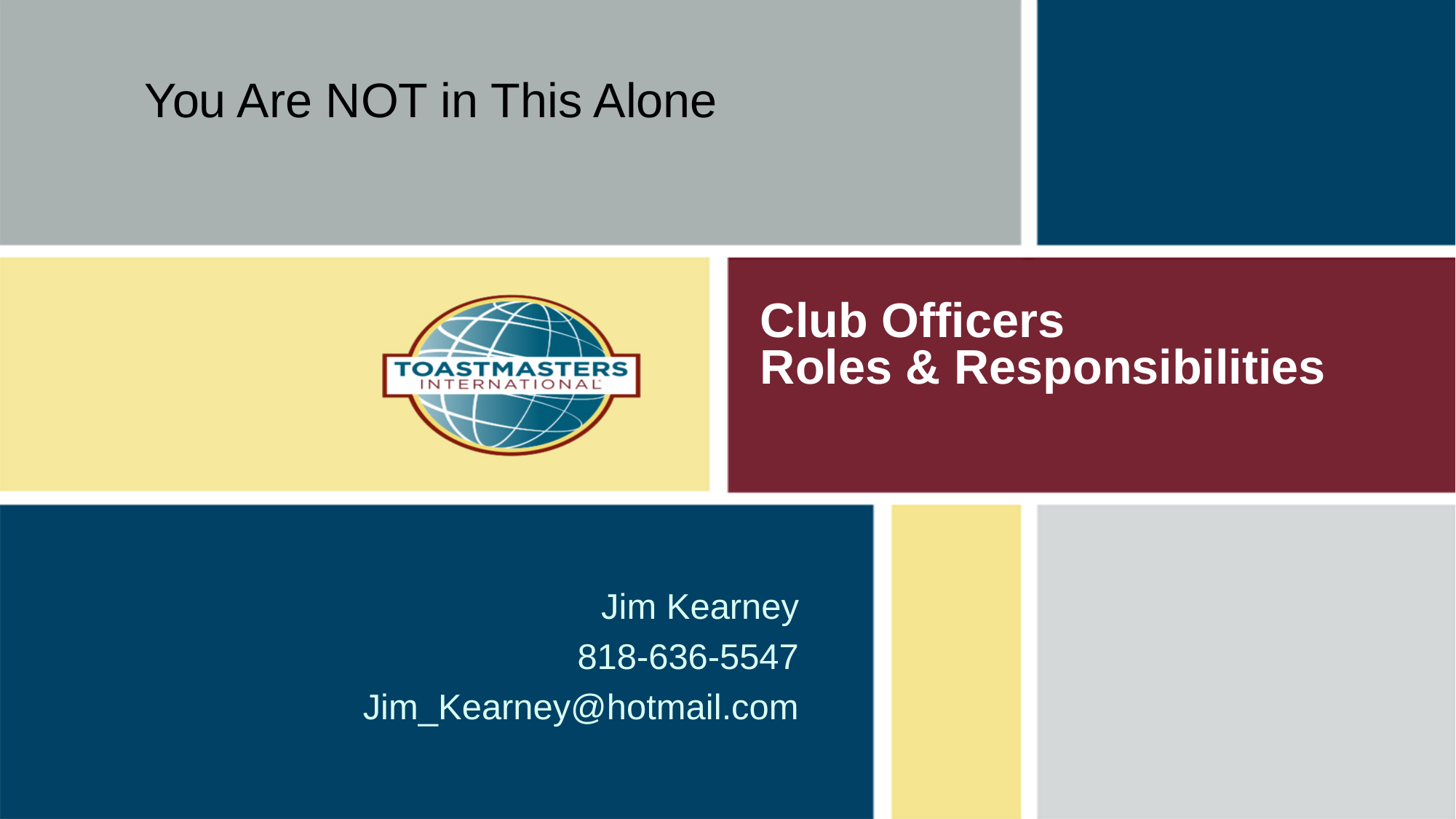

You Are NOT in This Alone
# Club Officers Roles & Responsibilities

Jim Kearney
818-636-5547
Jim_Kearney@hotmail.com